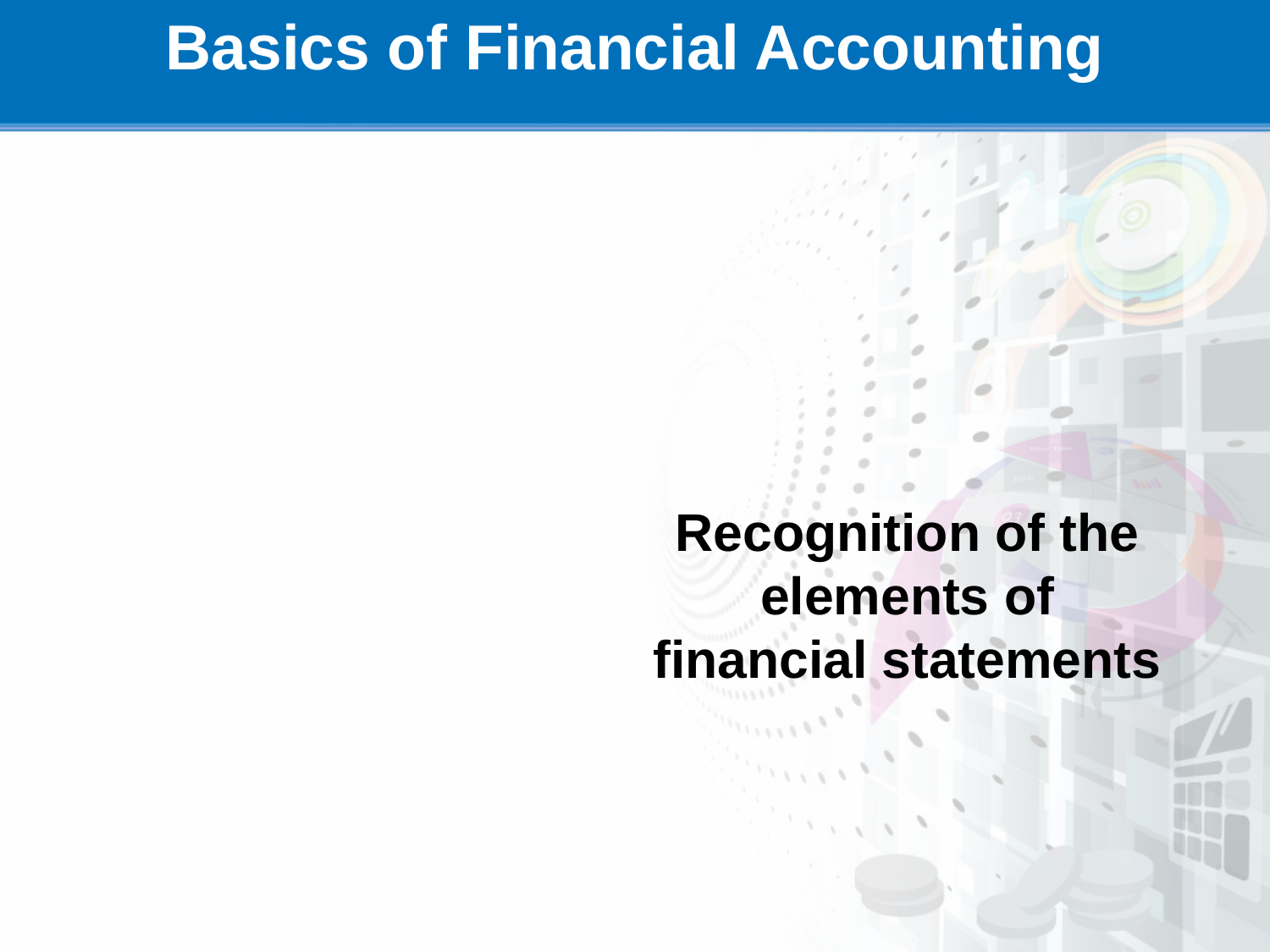

Basics of Financial Accounting
# Recognition of the elements of financial statements